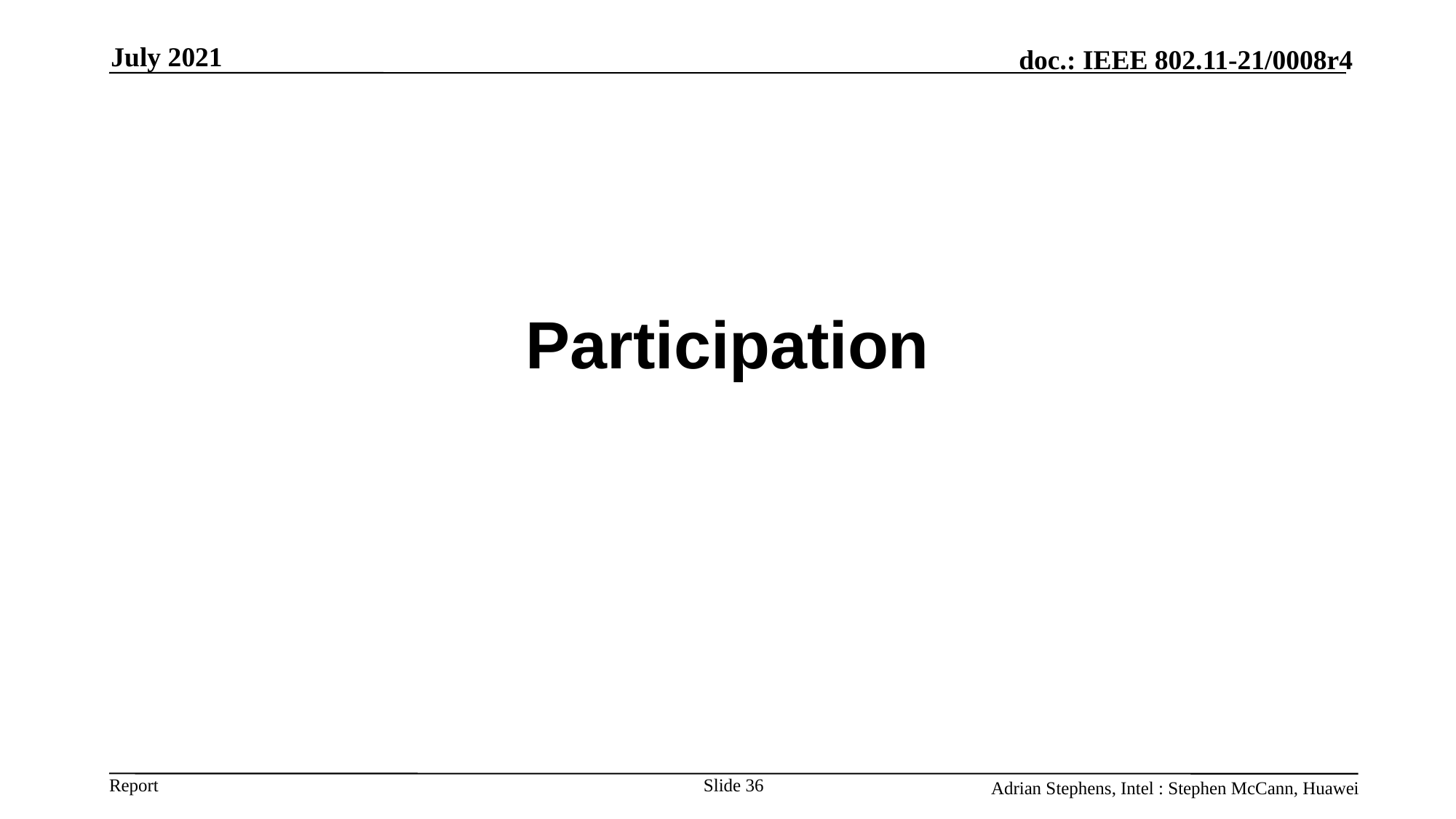

July 2021
# Participation
Slide 36
Adrian Stephens, Intel : Stephen McCann, Huawei